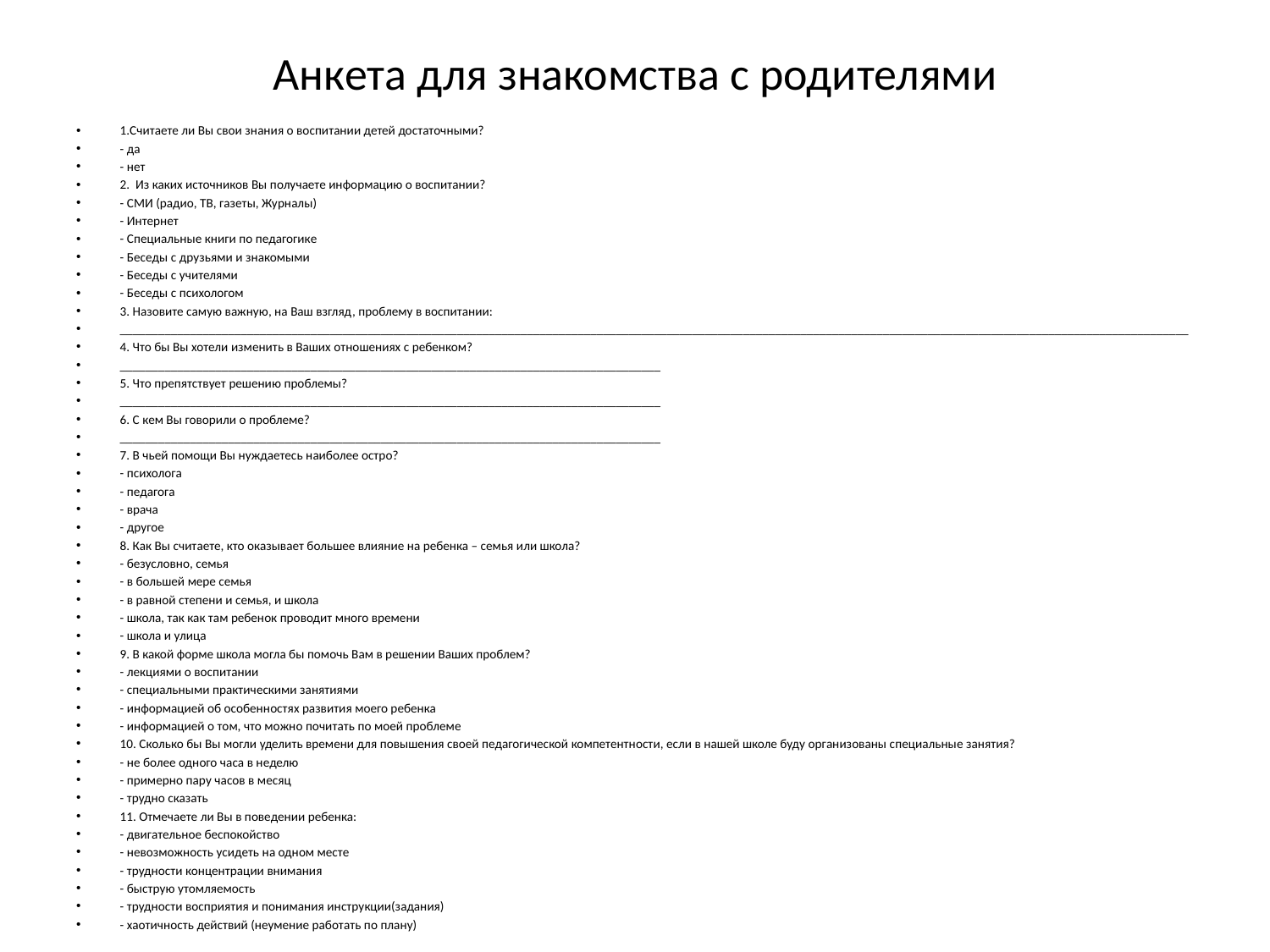

# Анкета для знакомства с родителями
1.Считаете ли Вы свои знания о воспитании детей достаточными?
- да
- нет
2.  Из каких источников Вы получаете информацию о воспитании?
- СМИ (радио, ТВ, газеты, Журналы)
- Интернет
- Специальные книги по педагогике
- Беседы с друзьями и знакомыми
- Беседы с учителями
- Беседы с психологом
3. Назовите самую важную, на Ваш взгляд, проблему в воспитании:
________________________________________________________________________________________________________________________________________________________________________
4. Что бы Вы хотели изменить в Ваших отношениях с ребенком?
_____________________________________________________________________________________
5. Что препятствует решению проблемы?
_____________________________________________________________________________________
6. С кем Вы говорили о проблеме?
_____________________________________________________________________________________
7. В чьей помощи Вы нуждаетесь наиболее остро?
- психолога
- педагога
- врача
- другое
8. Как Вы считаете, кто оказывает большее влияние на ребенка – семья или школа?
- безусловно, семья
- в большей мере семья
- в равной степени и семья, и школа
- школа, так как там ребенок проводит много времени
- школа и улица
9. В какой форме школа могла бы помочь Вам в решении Ваших проблем?
- лекциями о воспитании
- специальными практическими занятиями
- информацией об особенностях развития моего ребенка
- информацией о том, что можно почитать по моей проблеме
10. Сколько бы Вы могли уделить времени для повышения своей педагогической компетентности, если в нашей школе буду организованы специальные занятия?
- не более одного часа в неделю
- примерно пару часов в месяц
- трудно сказать
11. Отмечаете ли Вы в поведении ребенка:
- двигательное беспокойство
- невозможность усидеть на одном месте
- трудности концентрации внимания
- быструю утомляемость
- трудности восприятия и понимания инструкции(задания)
- хаотичность действий (неумение работать по плану)